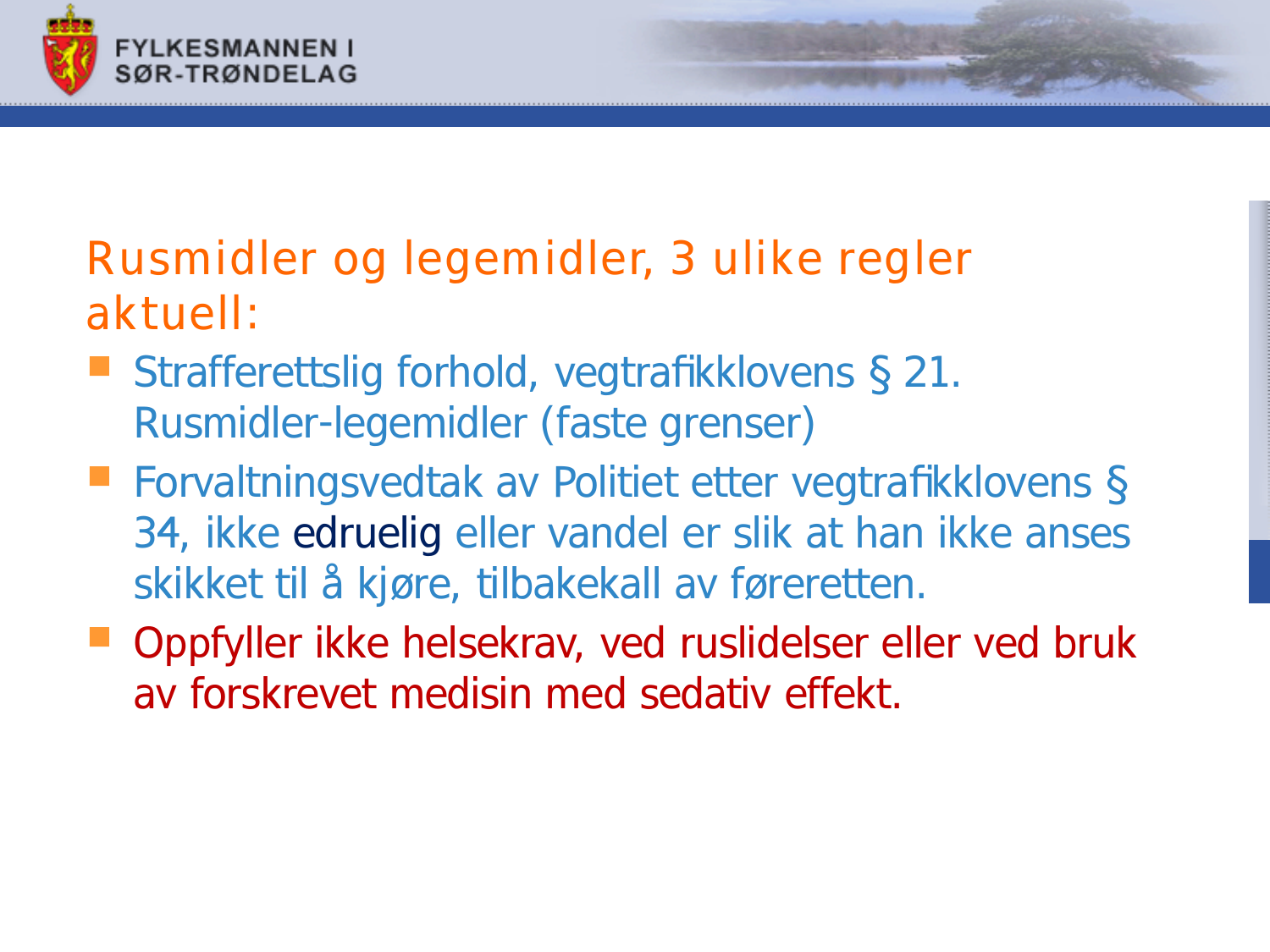

# Rusmidler og legemidler, 3 ulike regler aktuell:
Strafferettslig forhold, vegtrafikklovens § 21. Rusmidler-legemidler (faste grenser)
Forvaltningsvedtak av Politiet etter vegtrafikklovens § 34, ikke edruelig eller vandel er slik at han ikke anses skikket til å kjøre, tilbakekall av føreretten.
Oppfyller ikke helsekrav, ved ruslidelser eller ved bruk av forskrevet medisin med sedativ effekt.